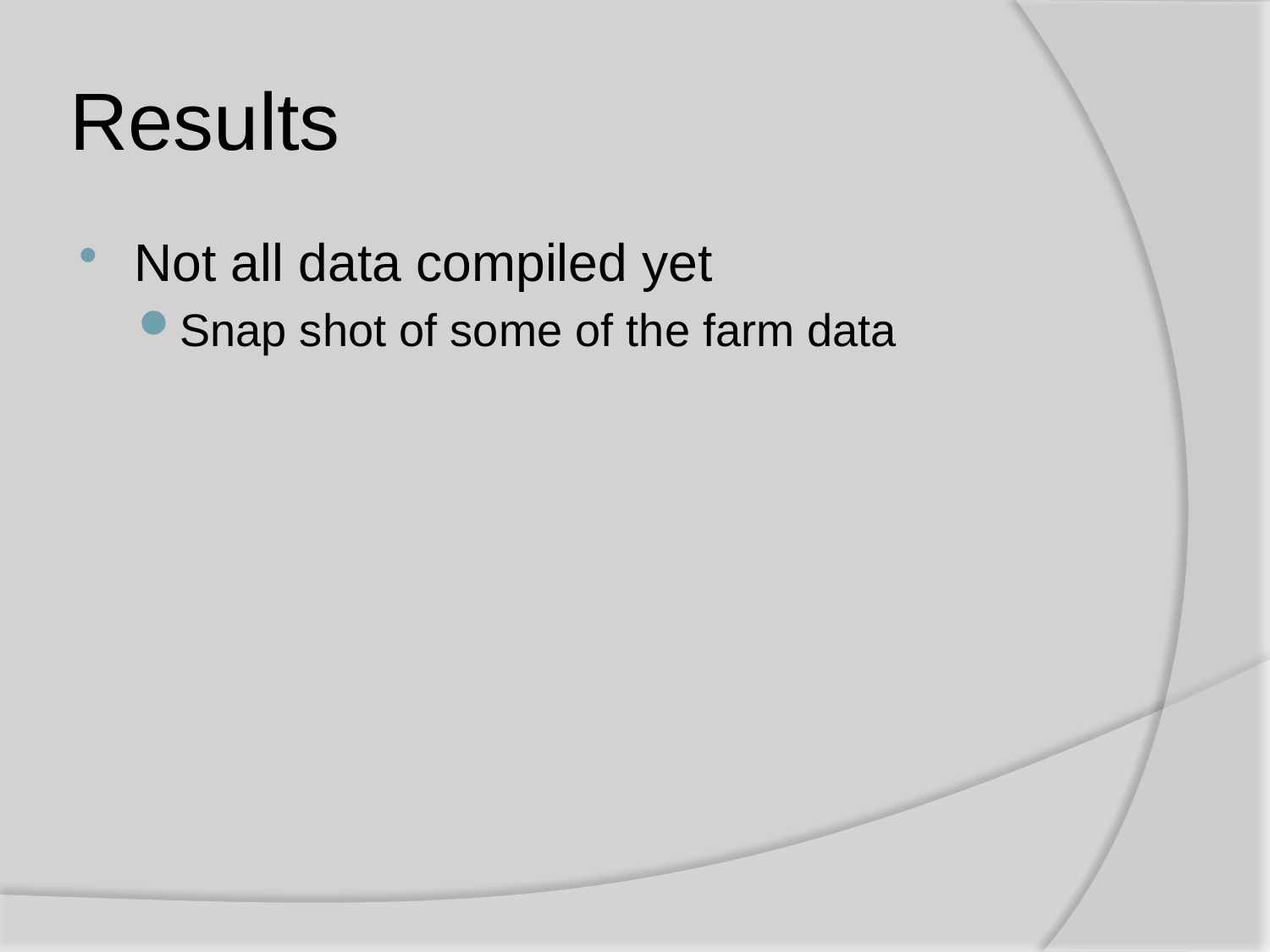

# Results
Not all data compiled yet
Snap shot of some of the farm data